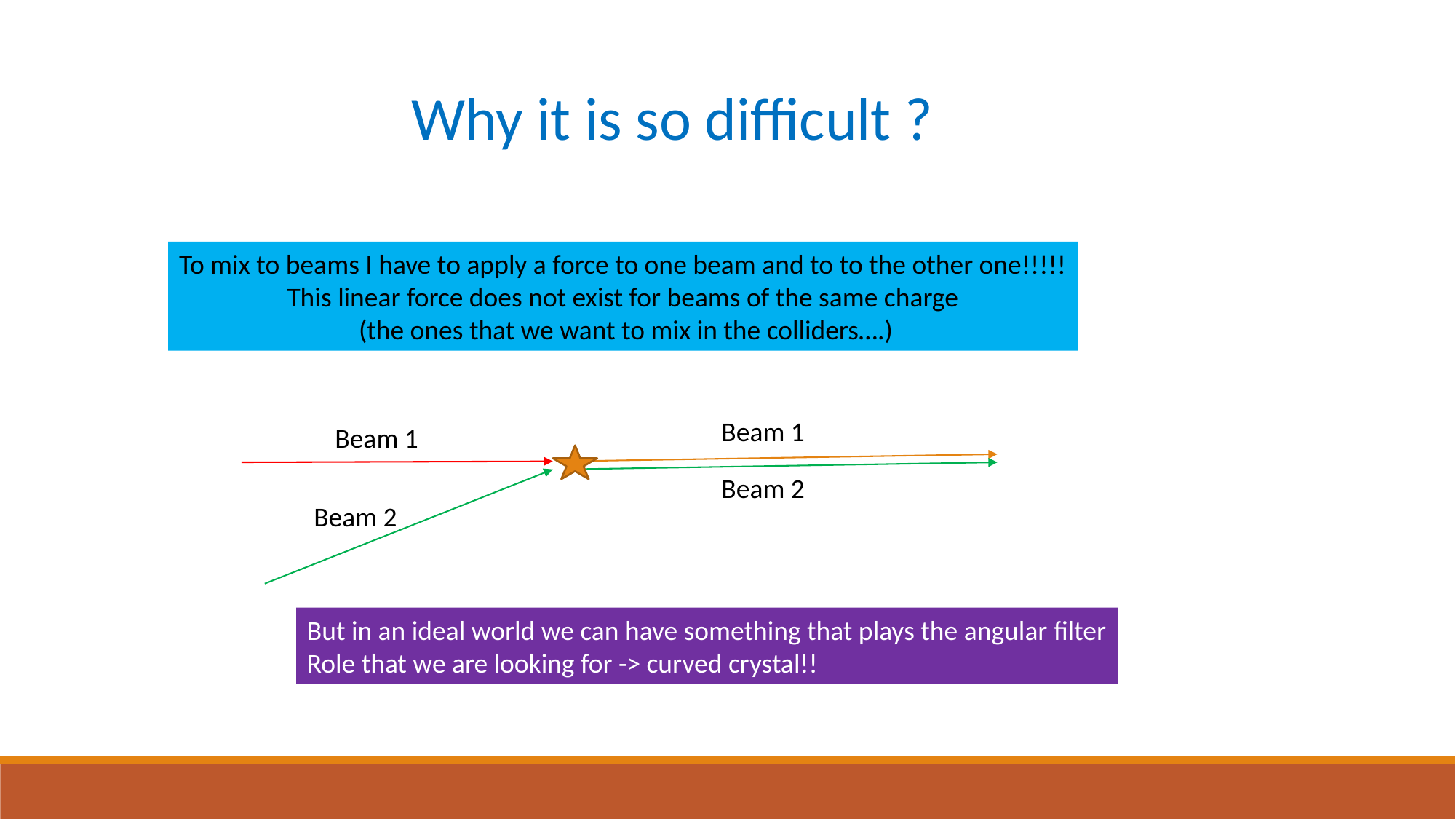

Why it is so difficult ?
To mix to beams I have to apply a force to one beam and to to the other one!!!!!
This linear force does not exist for beams of the same charge
 (the ones that we want to mix in the colliders….)
Beam 1
Beam 1

Beam 2
Beam 2
But in an ideal world we can have something that plays the angular filter
Role that we are looking for -> curved crystal!!